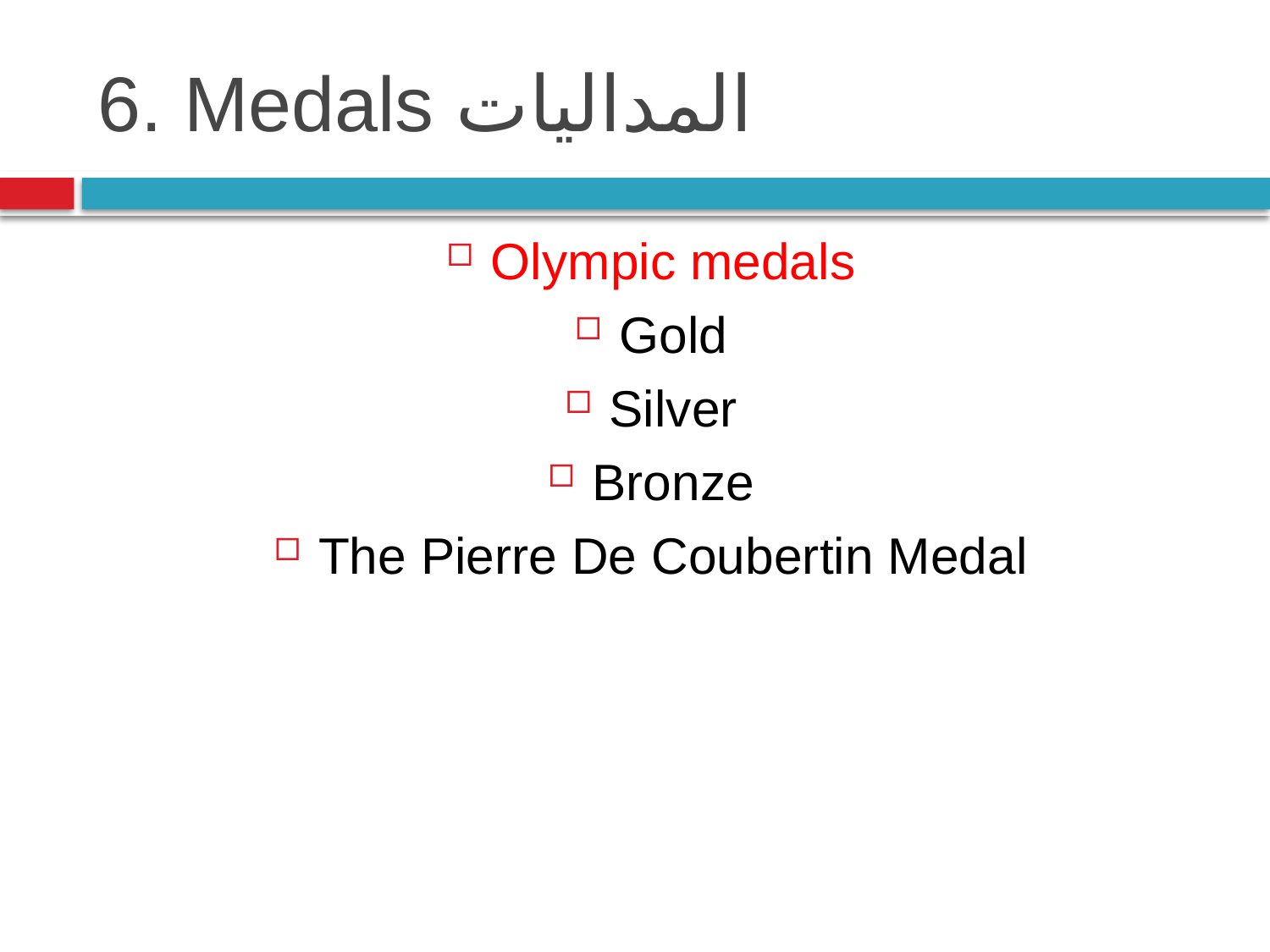

# 6. Medals المداليات
Olympic medals
Gold
Silver
Bronze
The Pierre De Coubertin Medal